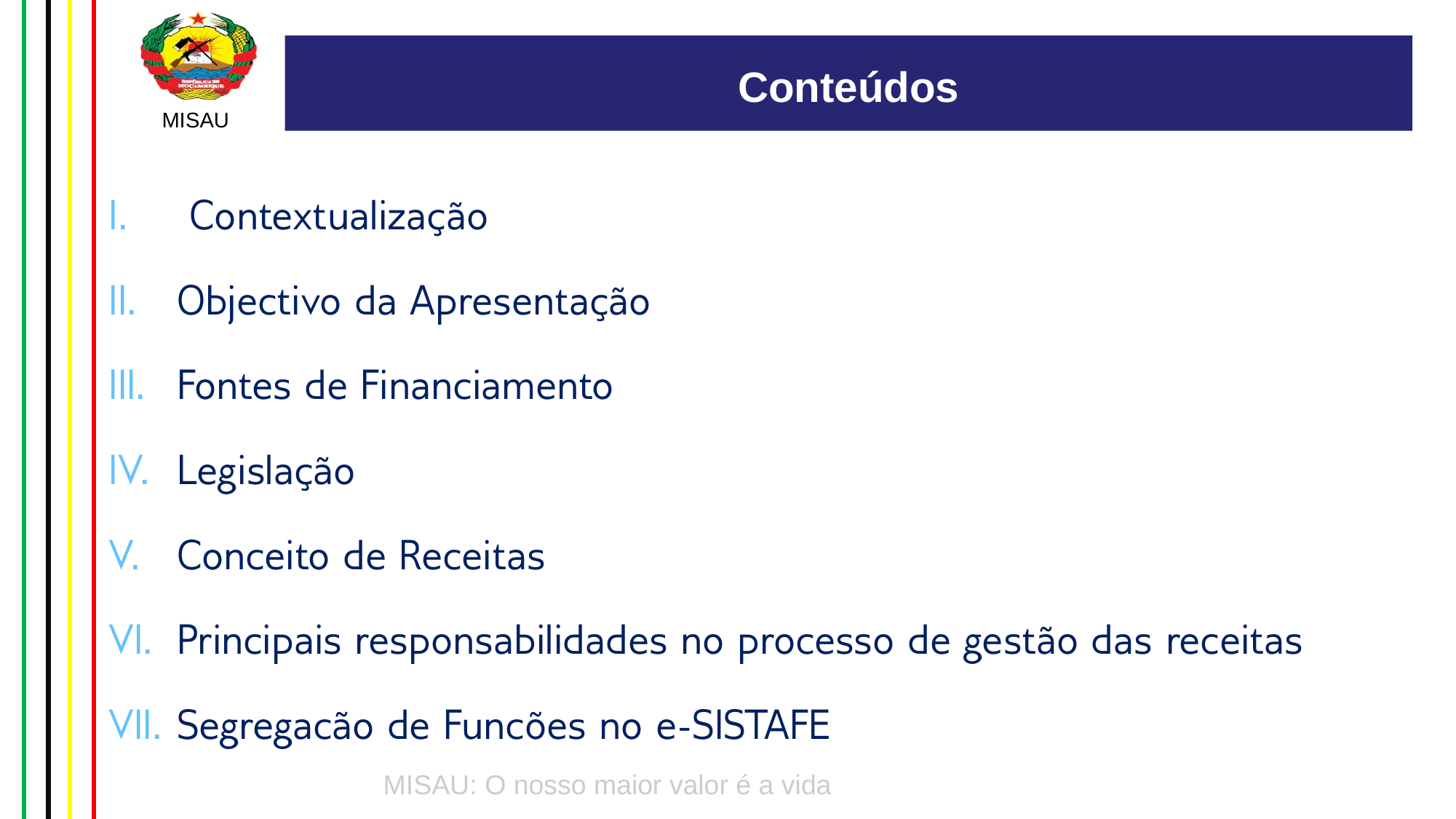

Conteúdos
 Contextualização
Objectivo da Apresentação
Fontes de Financiamento
Legislação
Conceito de Receitas
Principais responsabilidades no processo de gestão das receitas
Segregacão de Funcões no e-SISTAFE